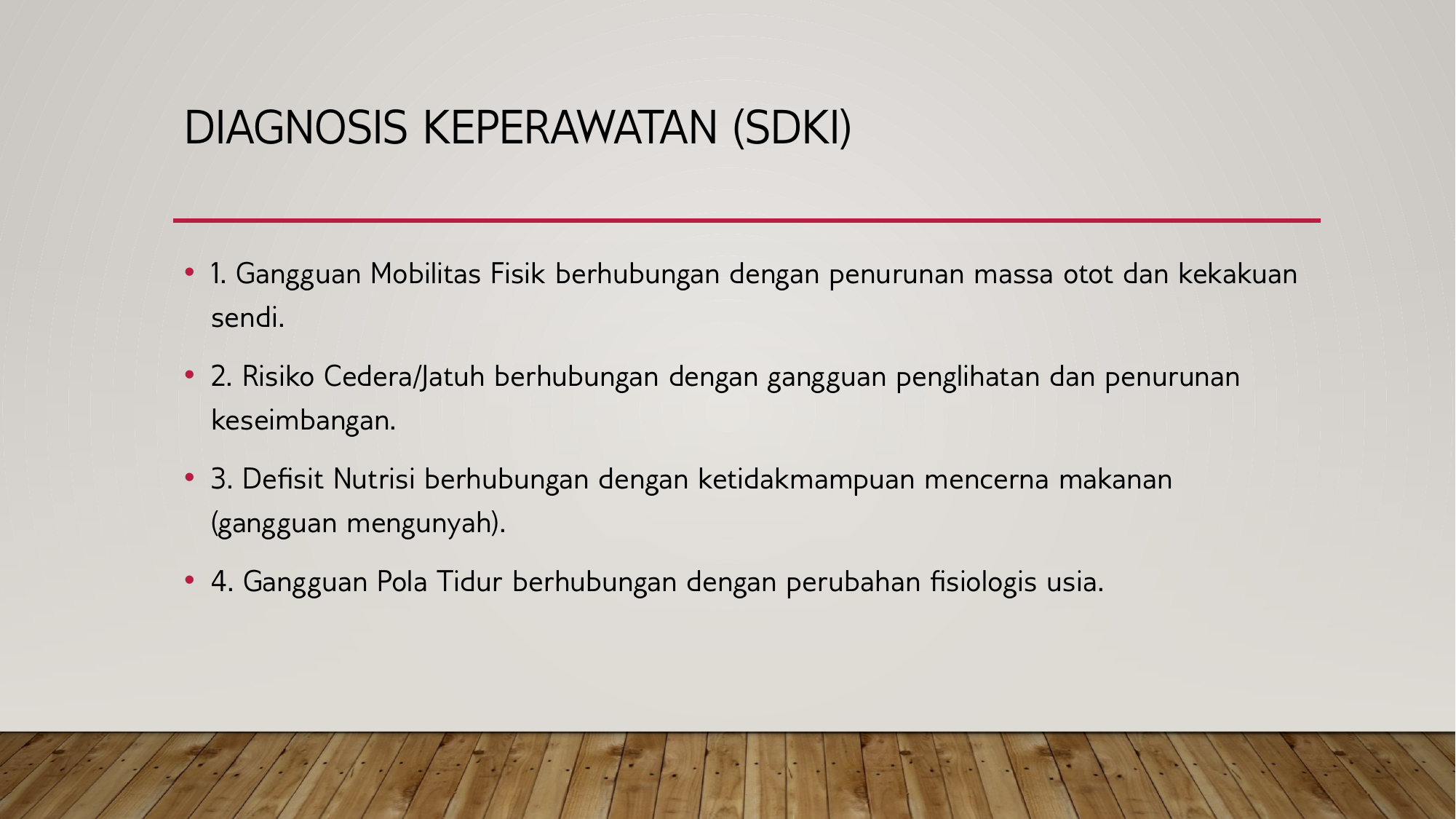

# Diagnosis Keperawatan (SDKI)
1. Gangguan Mobilitas Fisik berhubungan dengan penurunan massa otot dan kekakuan sendi.
2. Risiko Cedera/Jatuh berhubungan dengan gangguan penglihatan dan penurunan keseimbangan.
3. Defisit Nutrisi berhubungan dengan ketidakmampuan mencerna makanan (gangguan mengunyah).
4. Gangguan Pola Tidur berhubungan dengan perubahan fisiologis usia.